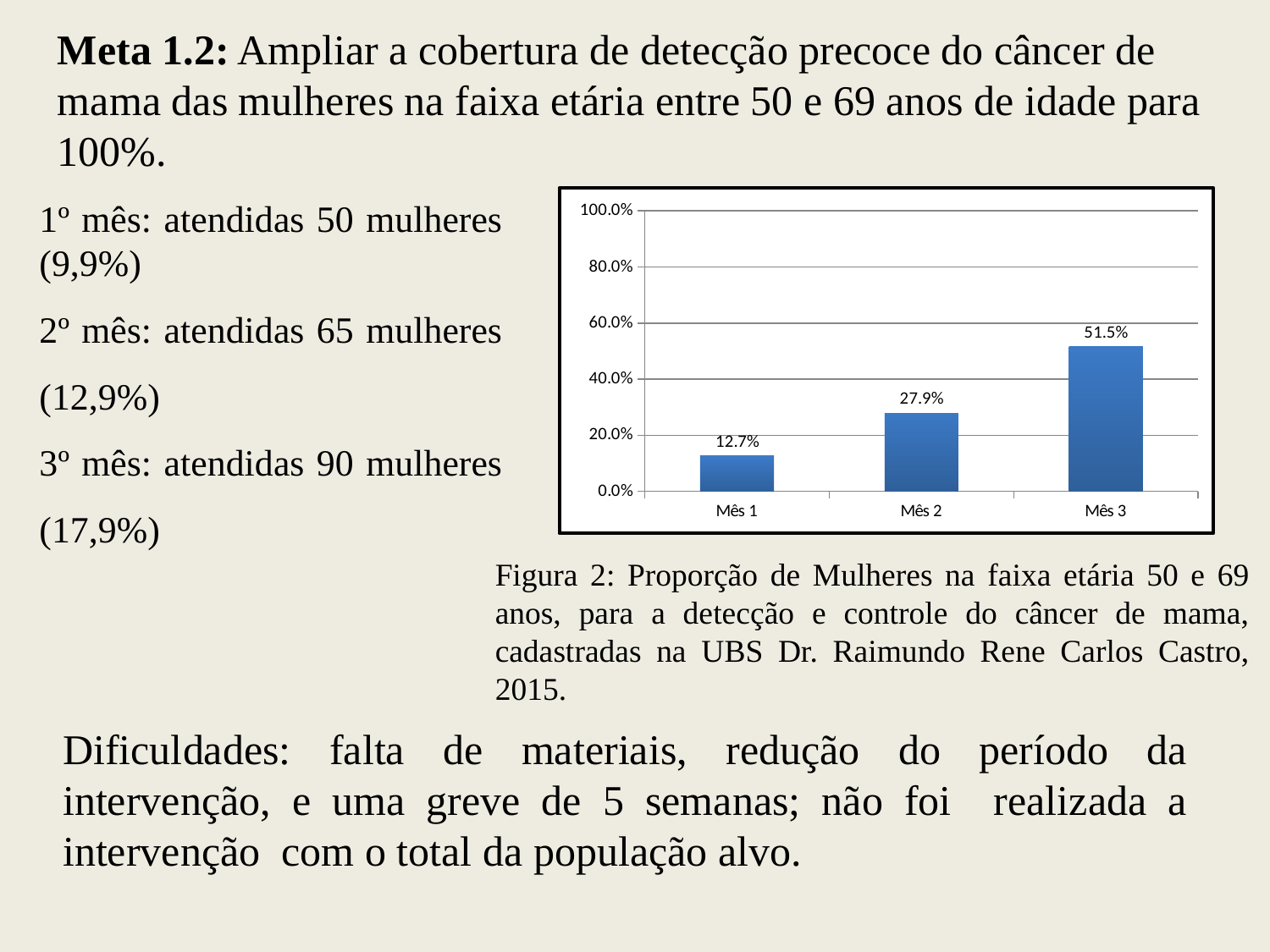

Meta 1.2: Ampliar a cobertura de detecção precoce do câncer de mama das mulheres na faixa etária entre 50 e 69 anos de idade para 100%.

1º mês: atendidas 50 mulheres (9,9%)
2º mês: atendidas 65 mulheres (12,9%)
3º mês: atendidas 90 mulheres (17,9%)

### Chart

| Category | Proporção de mulheres entre 50 e 69 anos com exame em dia para detecção precoce de câncer de mama |
|---|---|
| Mês 1 | 0.12663755458515283 |
| Mês 2 | 0.2794759825327515 |
| Mês 3 | 0.5152838427947596 |
Figura 2: Proporção de Mulheres na faixa etária 50 e 69 anos, para a detecção e controle do câncer de mama, cadastradas na UBS Dr. Raimundo Rene Carlos Castro, 2015.

Dificuldades: falta de materiais, redução do período da intervenção, e uma greve de 5 semanas; não foi  realizada a intervenção  com o total da população alvo.